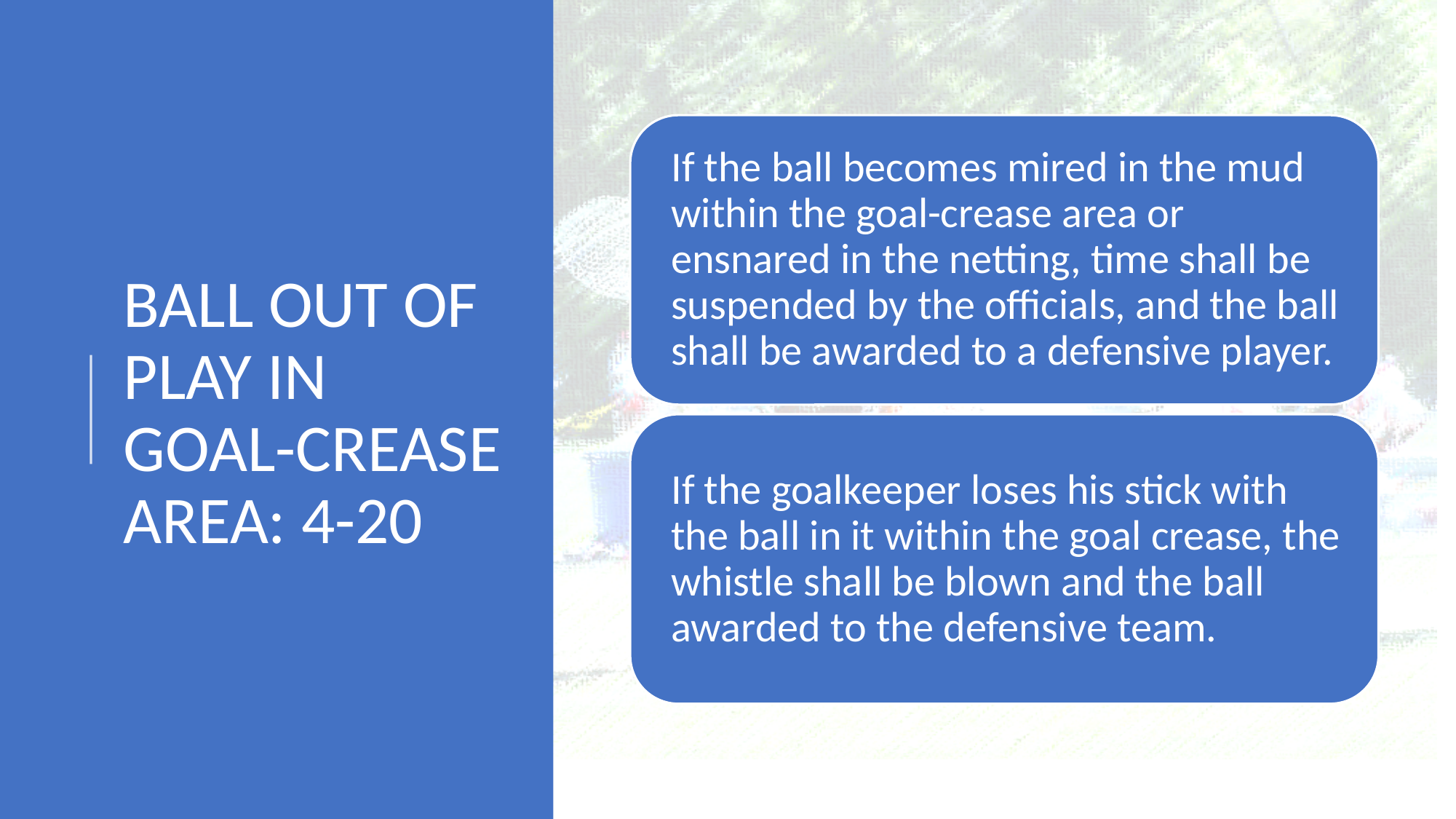

If the ball becomes mired in the mud within the goal-crease area or ensnared in the netting, time shall be suspended by the officials, and the ball shall be awarded to a defensive player.
If the goalkeeper loses his stick with the ball in it within the goal crease, the whistle shall be blown and the ball awarded to the defensive team.
# BALL OUT OF PLAY IN GOAL-CREASE AREA: 4-20